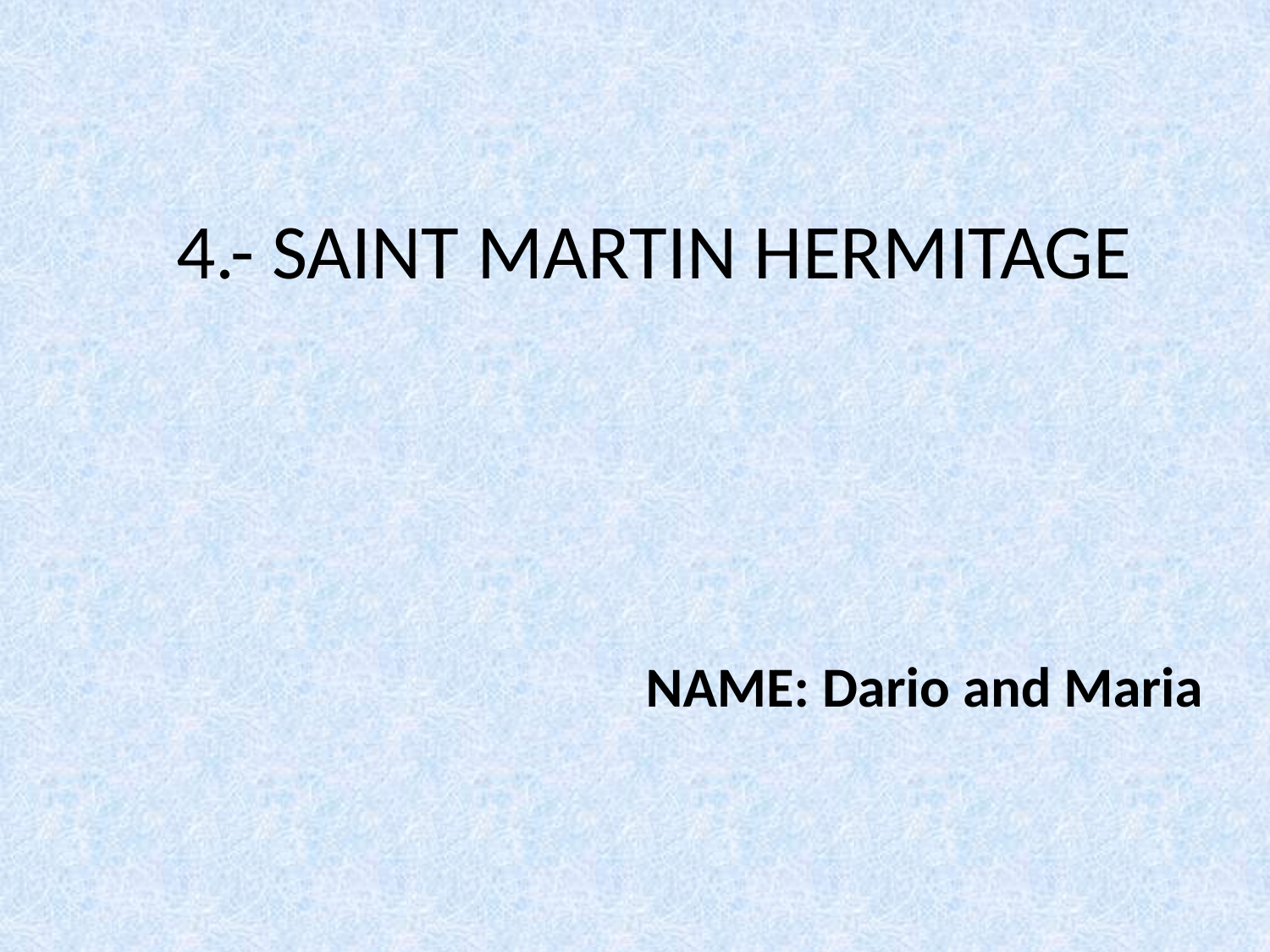

# 4.- SAINT MARTIN HERMITAGE
NAME: Dario and Maria